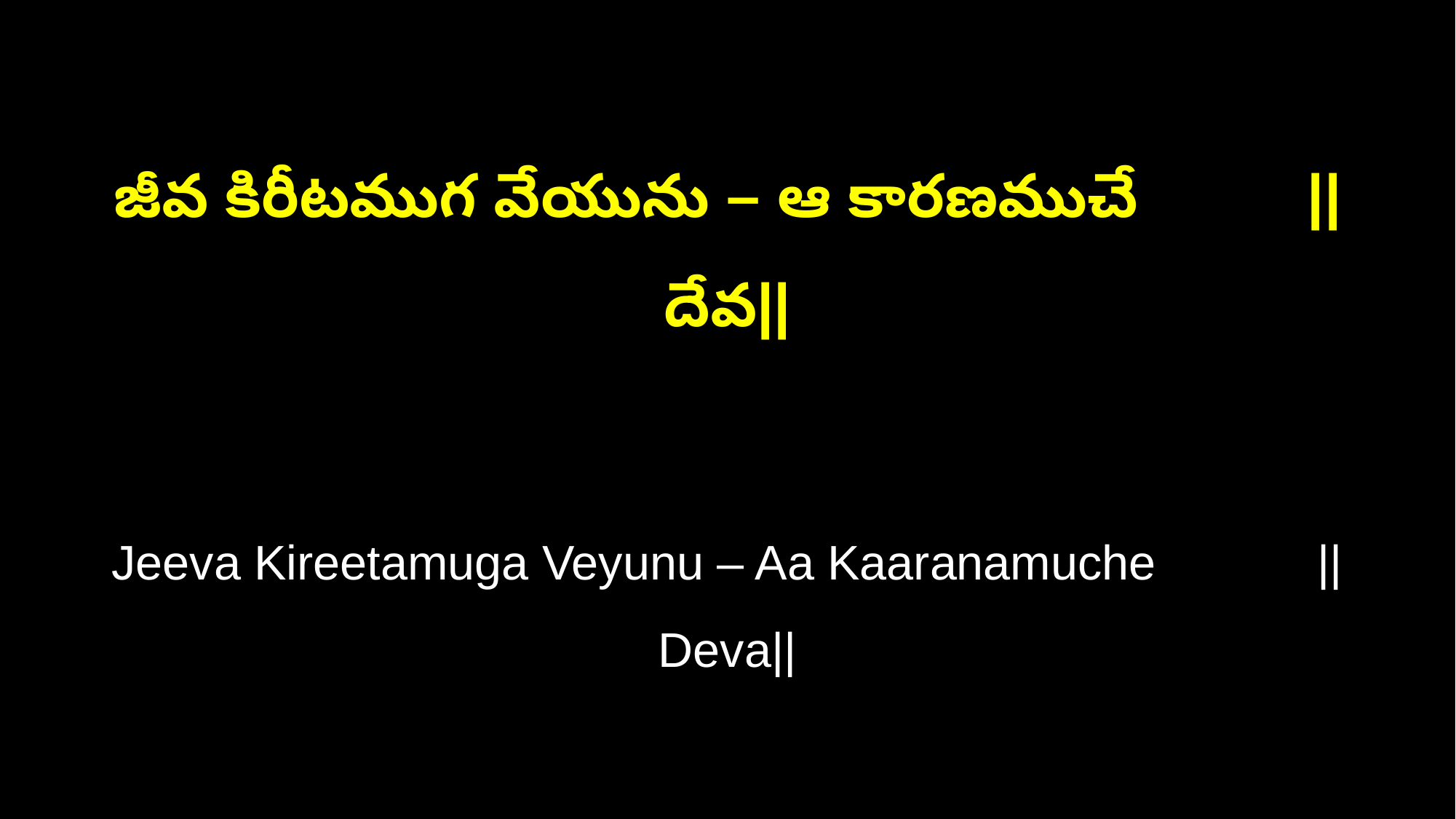

జీవ కిరీటముగ వేయును – ఆ కారణముచే          ||దేవ||
Jeeva Kireetamuga Veyunu – Aa Kaaranamuche            ||Deva||